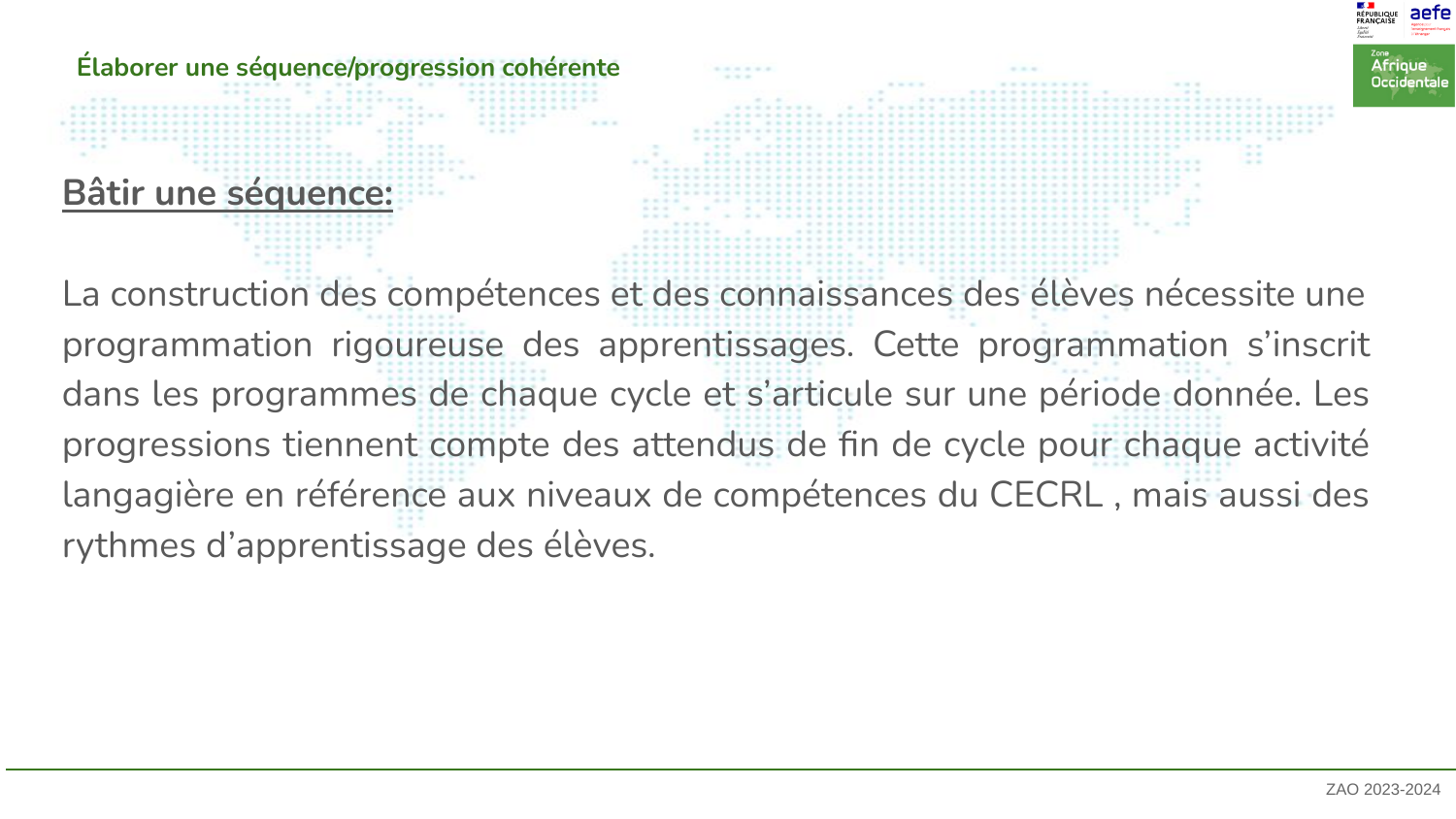

# Élaborer une séquence/progression cohérente
Bâtir une séquence:

La construction des compétences et des connaissances des élèves nécessite une
programmation rigoureuse des apprentissages. Cette programmation s’inscrit dans les programmes de chaque cycle et s’articule sur une période donnée. Les progressions tiennent compte des attendus de fin de cycle pour chaque activité langagière en référence aux niveaux de compétences du CECRL , mais aussi des rythmes d’apprentissage des élèves.